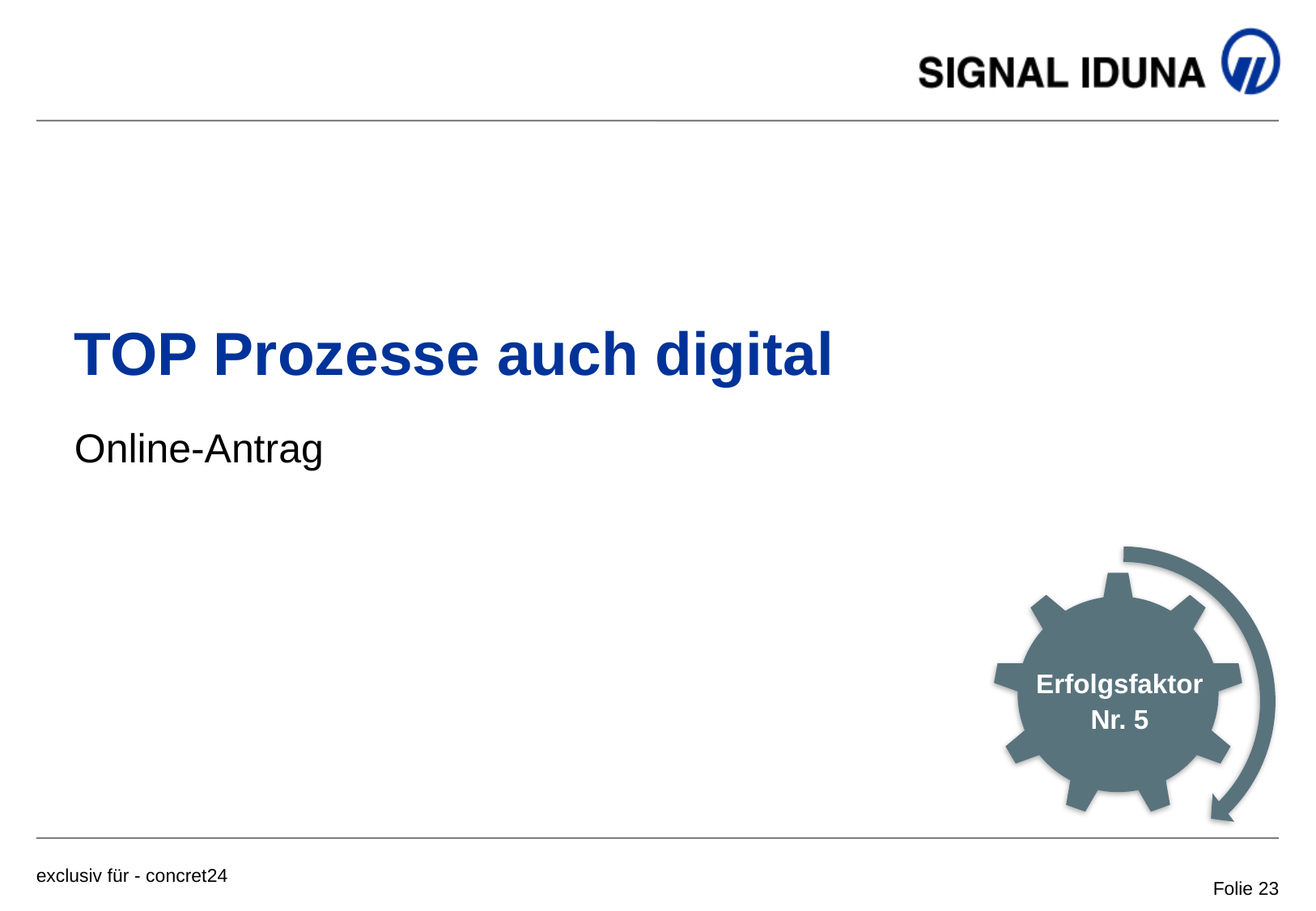

# TOP Prozesse auch digital
Online-Antrag

Erfolgsfaktor
Nr. 1
Erfolgsfaktor
Nr. 5